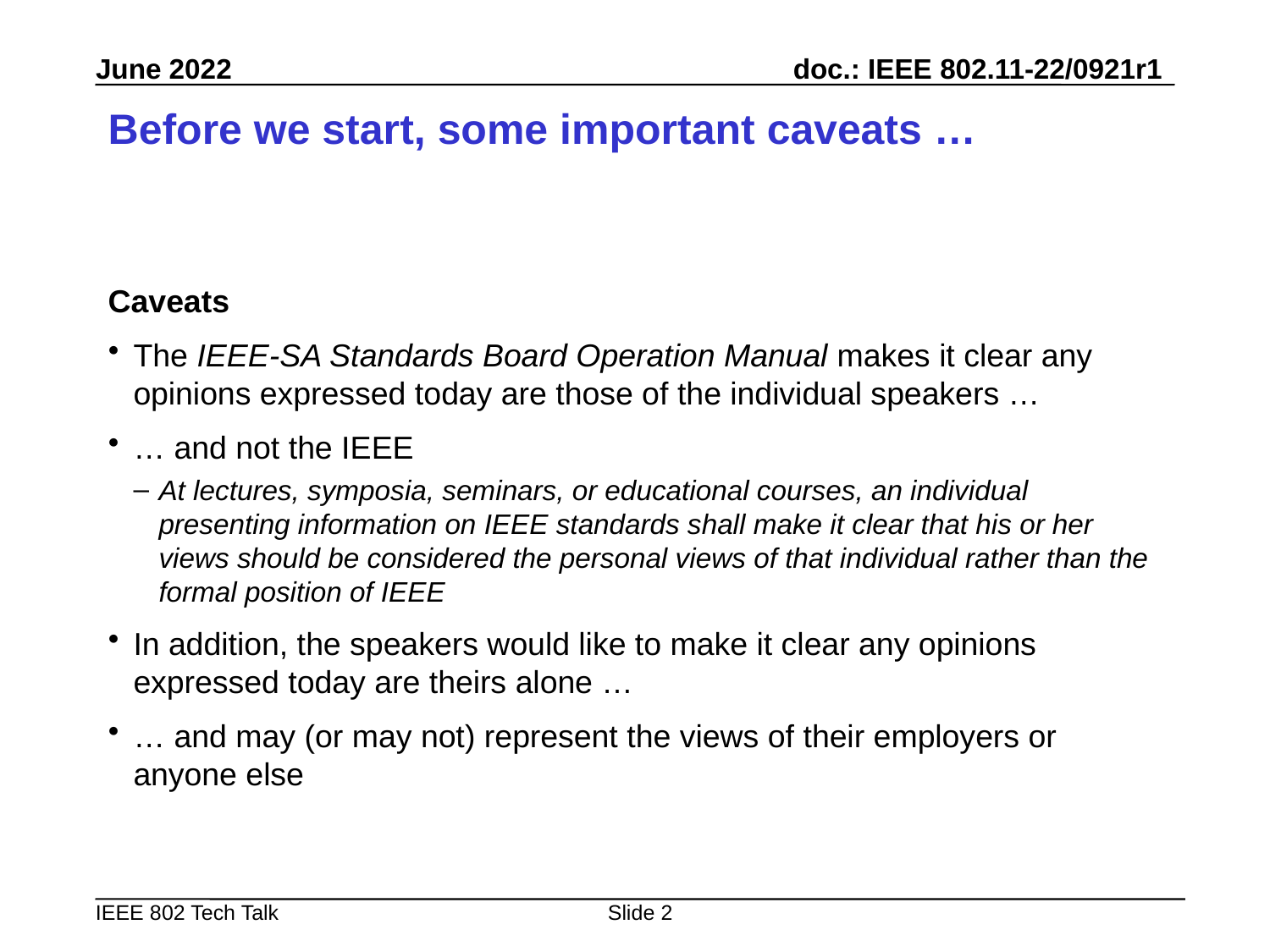

# Before we start, some important caveats …
Caveats
The IEEE-SA Standards Board Operation Manual makes it clear any opinions expressed today are those of the individual speakers …
… and not the IEEE
At lectures, symposia, seminars, or educational courses, an individual presenting information on IEEE standards shall make it clear that his or her views should be considered the personal views of that individual rather than the formal position of IEEE
In addition, the speakers would like to make it clear any opinions expressed today are theirs alone …
… and may (or may not) represent the views of their employers or anyone else

2